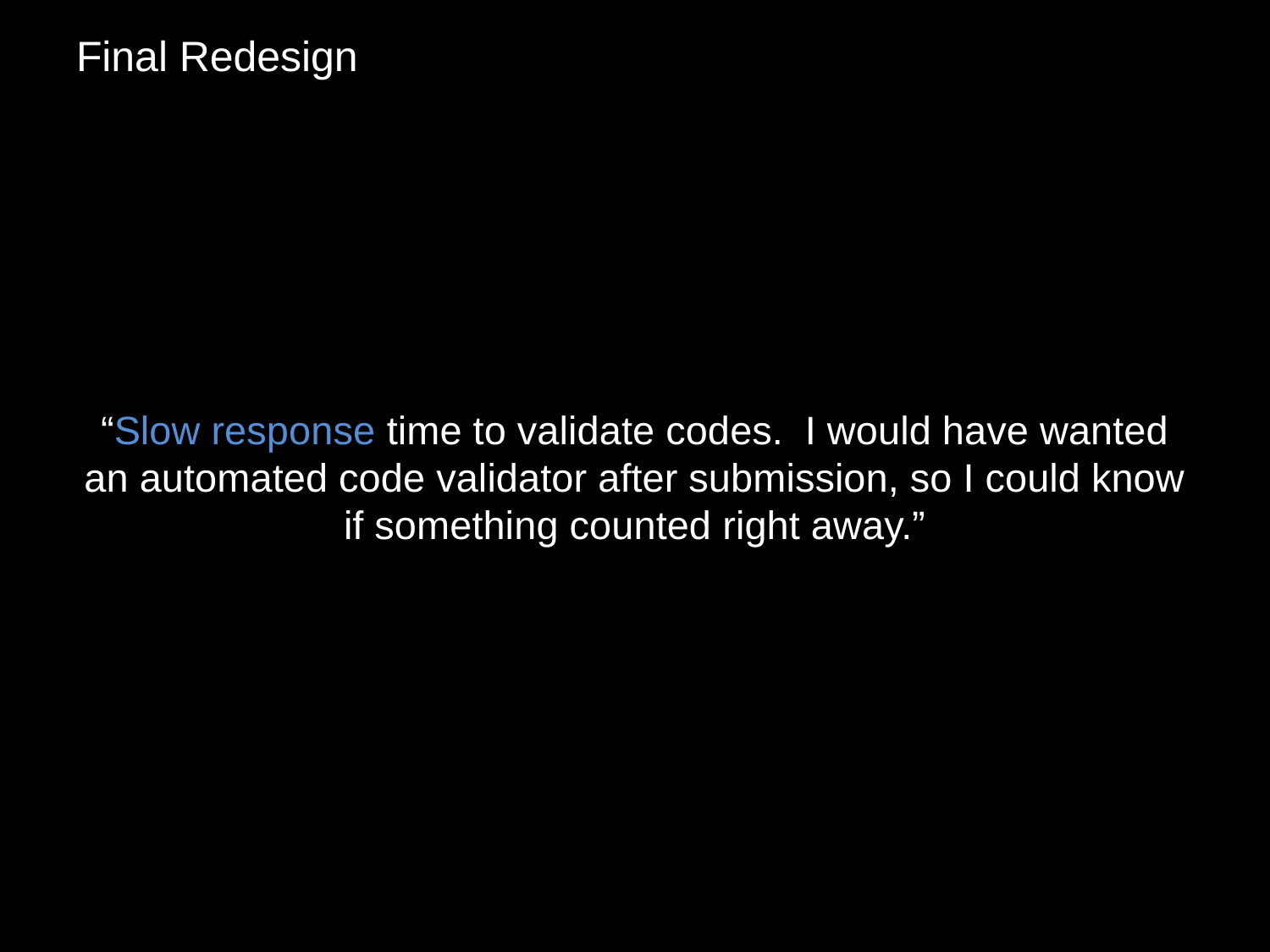

Final Redesign
# “Slow response time to validate codes.  I would have wanted an automated code validator after submission, so I could know if something counted right away.”